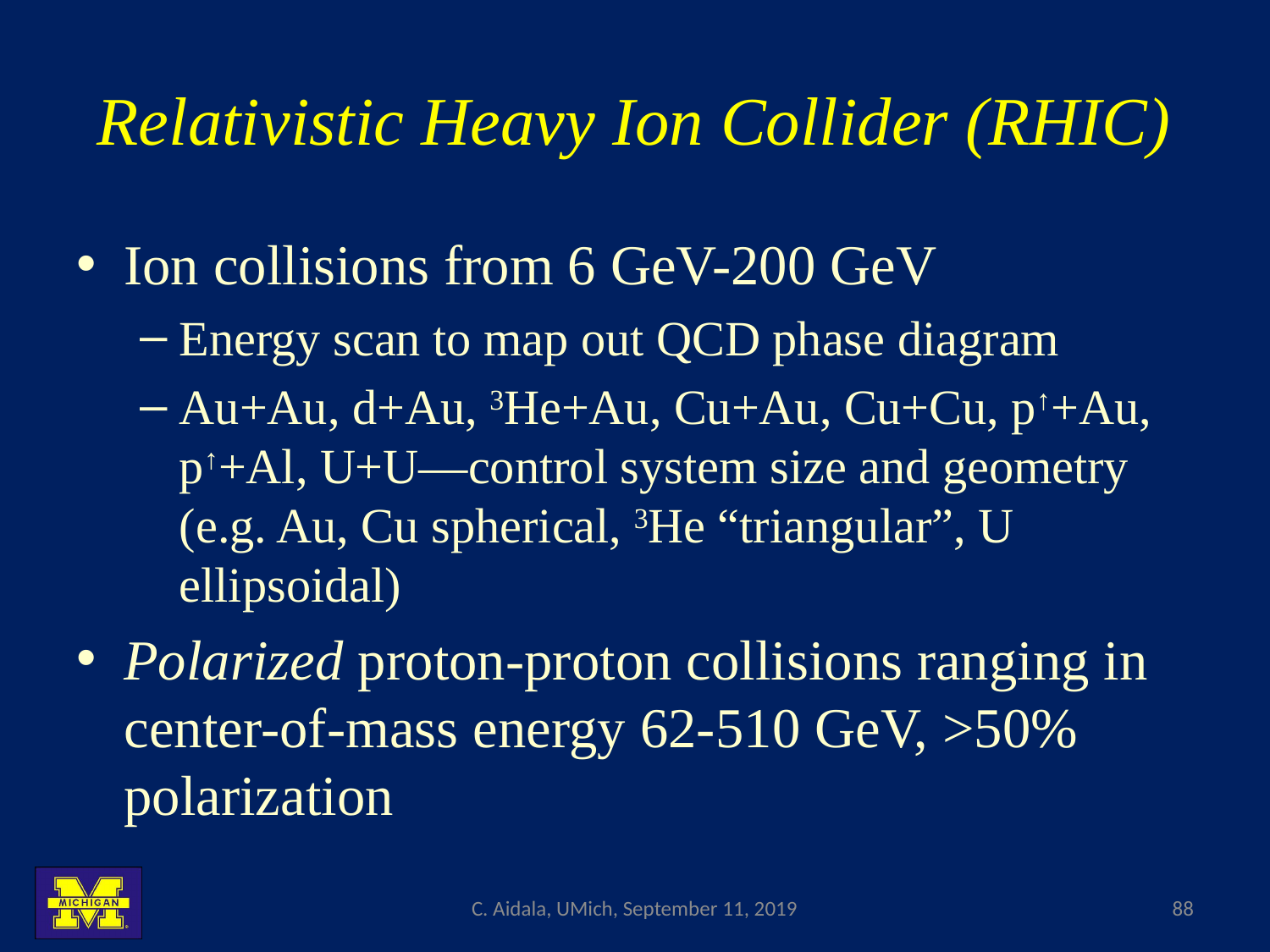

# Relativistic Heavy Ion Collider (RHIC)
Ion collisions from 6 GeV-200 GeV
Energy scan to map out QCD phase diagram
Au+Au, d+Au, 3He+Au, Cu+Au, Cu+Cu, p↑+Au, p↑+Al, U+U—control system size and geometry (e.g. Au, Cu spherical, 3He “triangular”, U ellipsoidal)
Polarized proton-proton collisions ranging in center-of-mass energy 62-510 GeV, >50% polarization
C. Aidala, UMich, September 11, 2019
88